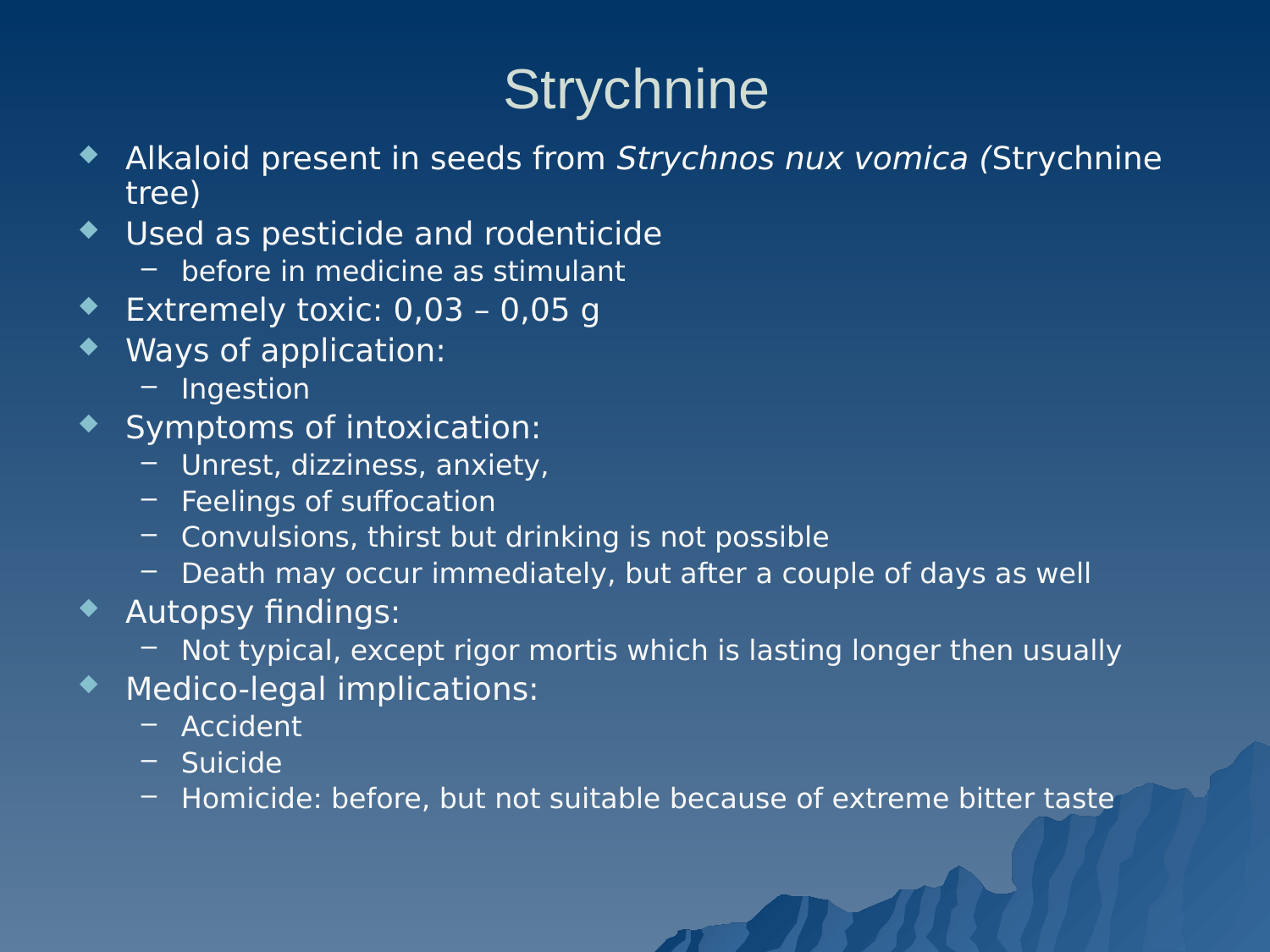

# Strychnine
Alkaloid present in seeds from Strychnos nux vomica (Strychnine tree)
Used as pesticide and rodenticide
before in medicine as stimulant
Extremely toxic: 0,03 – 0,05 g
Ways of application:
Ingestion
Symptoms of intoxication:
Unrest, dizziness, anxiety,
Feelings of suffocation
Convulsions, thirst but drinking is not possible
Death may occur immediately, but after a couple of days as well
Autopsy findings:
Not typical, except rigor mortis which is lasting longer then usually
Medico-legal implications:
Accident
Suicide
Homicide: before, but not suitable because of extreme bitter taste